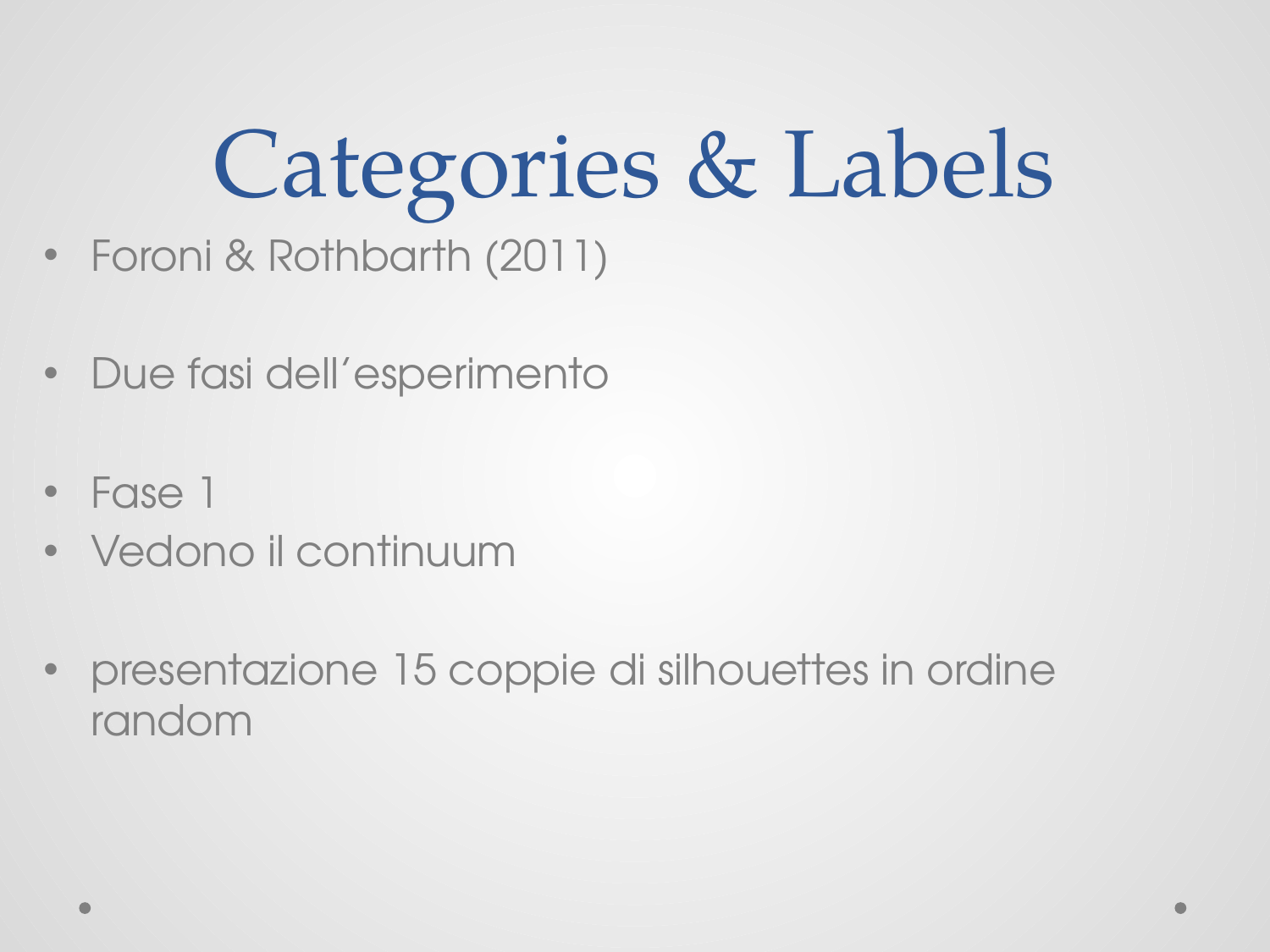

# Categories & Labels
Foroni & Rothbarth (2011)

Due fasi dell’esperimento

Fase 1
Vedono il continuum

presentazione 15 coppie di silhouettes in ordine random